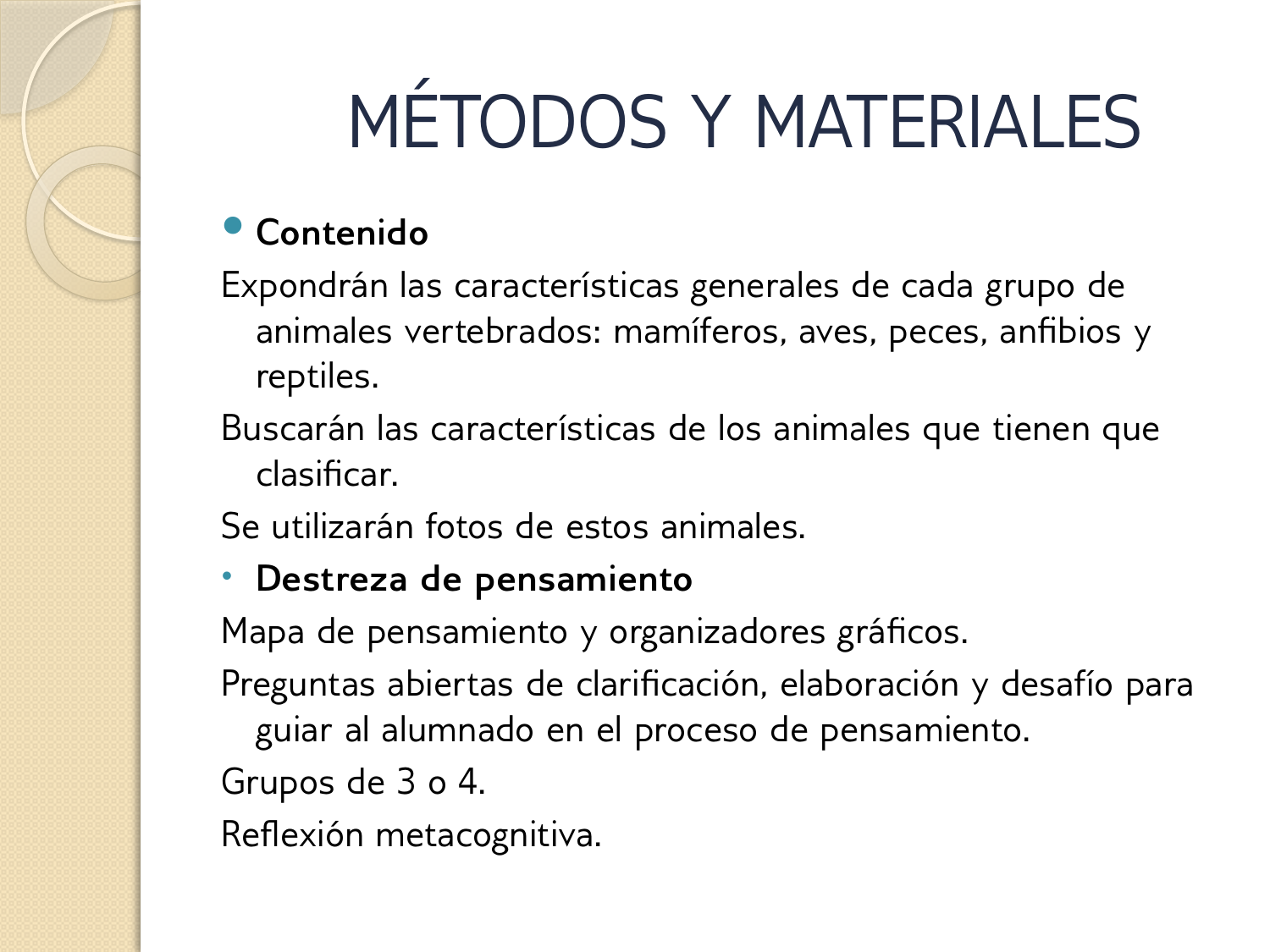

# MÉTODOS Y MATERIALES
Contenido
Expondrán las características generales de cada grupo de animales vertebrados: mamíferos, aves, peces, anfibios y reptiles.
Buscarán las características de los animales que tienen que clasificar.
Se utilizarán fotos de estos animales.
Destreza de pensamiento
Mapa de pensamiento y organizadores gráficos.
Preguntas abiertas de clarificación, elaboración y desafío para guiar al alumnado en el proceso de pensamiento.
Grupos de 3 o 4.
Reflexión metacognitiva.